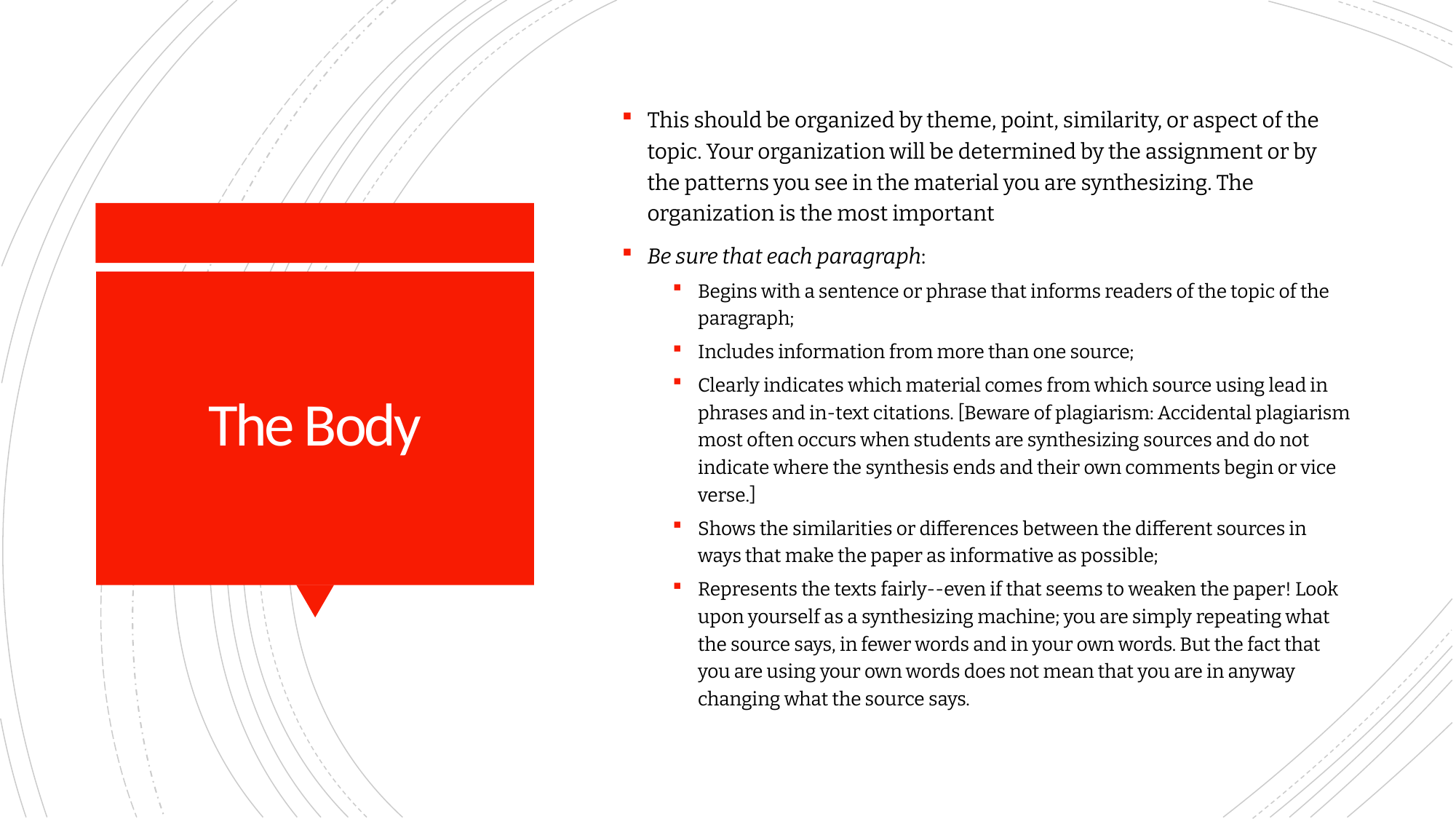

This should be organized by theme, point, similarity, or aspect of the topic. Your organization will be determined by the assignment or by the patterns you see in the material you are synthesizing. The organization is the most important
Be sure that each paragraph:
Begins with a sentence or phrase that informs readers of the topic of the paragraph;
Includes information from more than one source;
Clearly indicates which material comes from which source using lead in phrases and in-text citations. [Beware of plagiarism: Accidental plagiarism most often occurs when students are synthesizing sources and do not indicate where the synthesis ends and their own comments begin or vice verse.]
Shows the similarities or differences between the different sources in ways that make the paper as informative as possible;
Represents the texts fairly--even if that seems to weaken the paper! Look upon yourself as a synthesizing machine; you are simply repeating what the source says, in fewer words and in your own words. But the fact that you are using your own words does not mean that you are in anyway changing what the source says.

# The Body